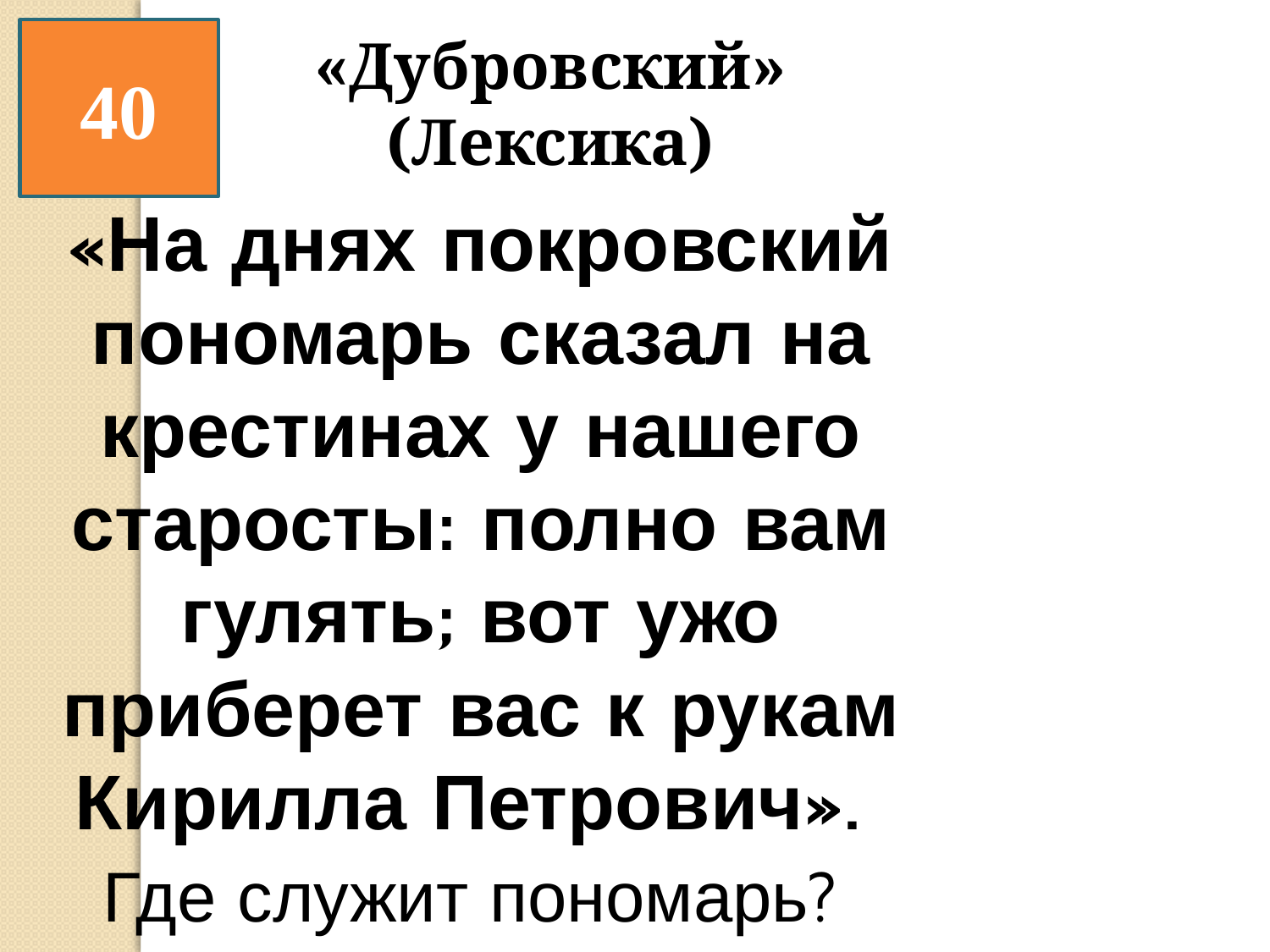

40
«Дубровский» (Лексика)

«На днях покровский пономарь сказал на крестинах у нашего старосты: полно вам гулять; вот ужо приберет вас к рукам Кирилла Петрович».
Где служит пономарь?